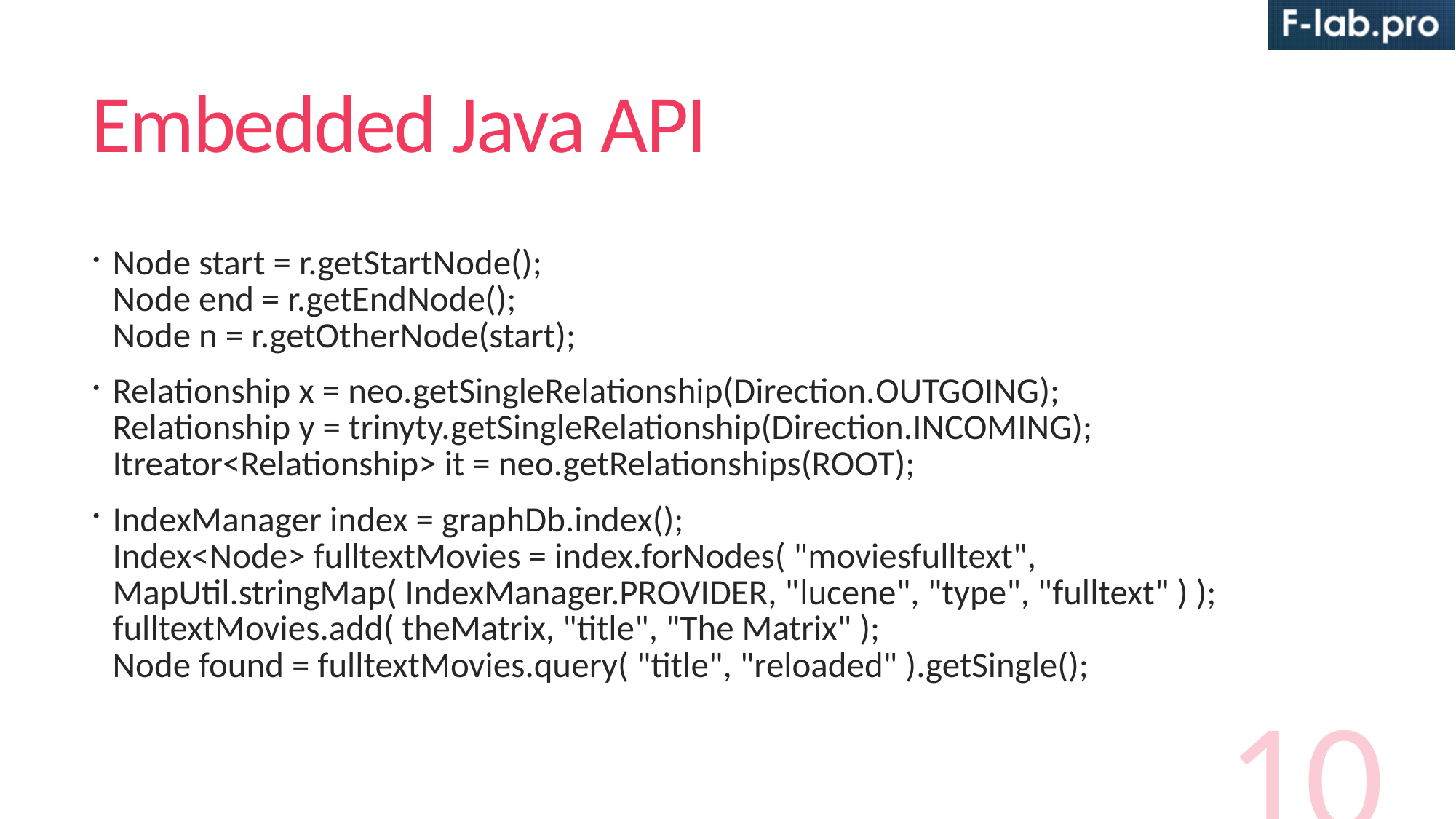

# Embedded Java API
Node start = r.getStartNode();
Node end = r.getEndNode();
Node n = r.getOtherNode(start);
Relationship x = neo.getSingleRelationship(Direction.OUTGOING);
Relationship y = trinyty.getSingleRelationship(Direction.INCOMING);
Itreator<Relationship> it = neo.getRelationships(ROOT);
IndexManager index = graphDb.index();
Index<Node> fulltextMovies = index.forNodes( "moviesfulltext", MapUtil.stringMap( IndexManager.PROVIDER, "lucene", "type", "fulltext" ) );
fulltextMovies.add( theMatrix, "title", "The Matrix" );
Node found = fulltextMovies.query( "title", "reloaded" ).getSingle();
10